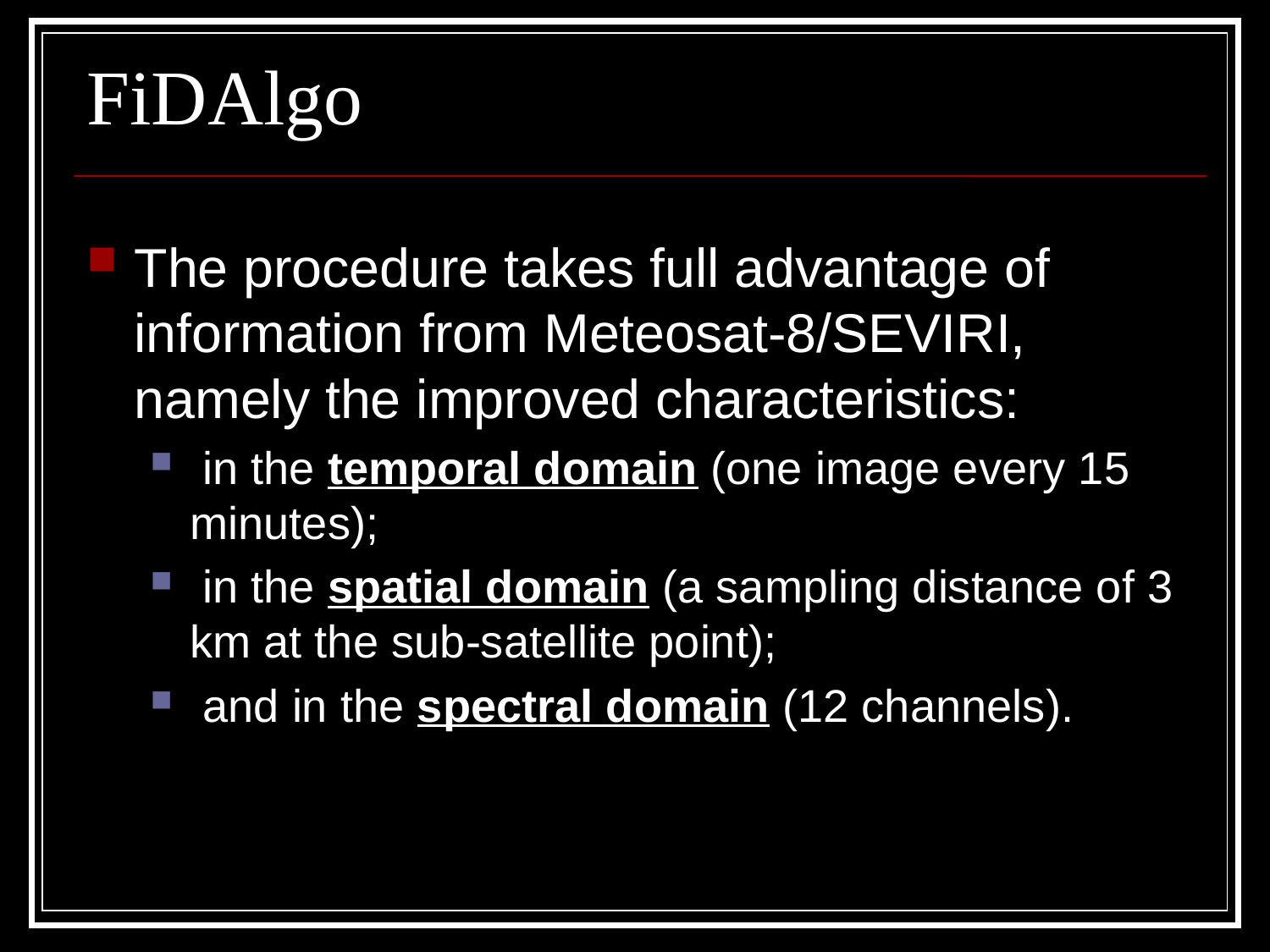

# FiDAlgo
The procedure takes full advantage of information from Meteosat-8/SEVIRI, namely the improved characteristics:
 in the temporal domain (one image every 15 minutes);
 in the spatial domain (a sampling distance of 3 km at the sub-satellite point);
 and in the spectral domain (12 channels).